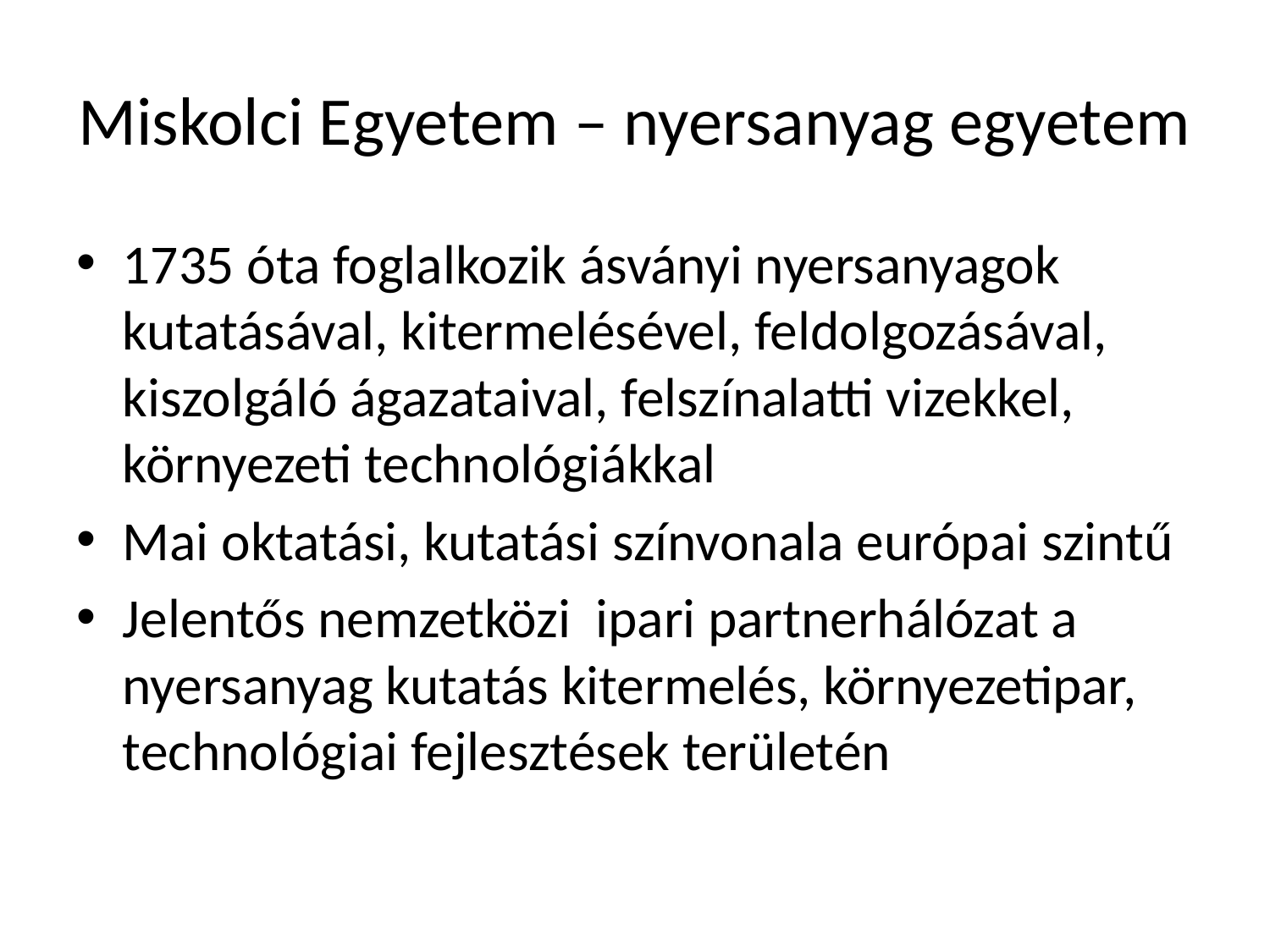

# Miskolci Egyetem – nyersanyag egyetem
1735 óta foglalkozik ásványi nyersanyagok kutatásával, kitermelésével, feldolgozásával, kiszolgáló ágazataival, felszínalatti vizekkel, környezeti technológiákkal
Mai oktatási, kutatási színvonala európai szintű
Jelentős nemzetközi  ipari partnerhálózat a nyersanyag kutatás kitermelés, környezetipar, technológiai fejlesztések területén